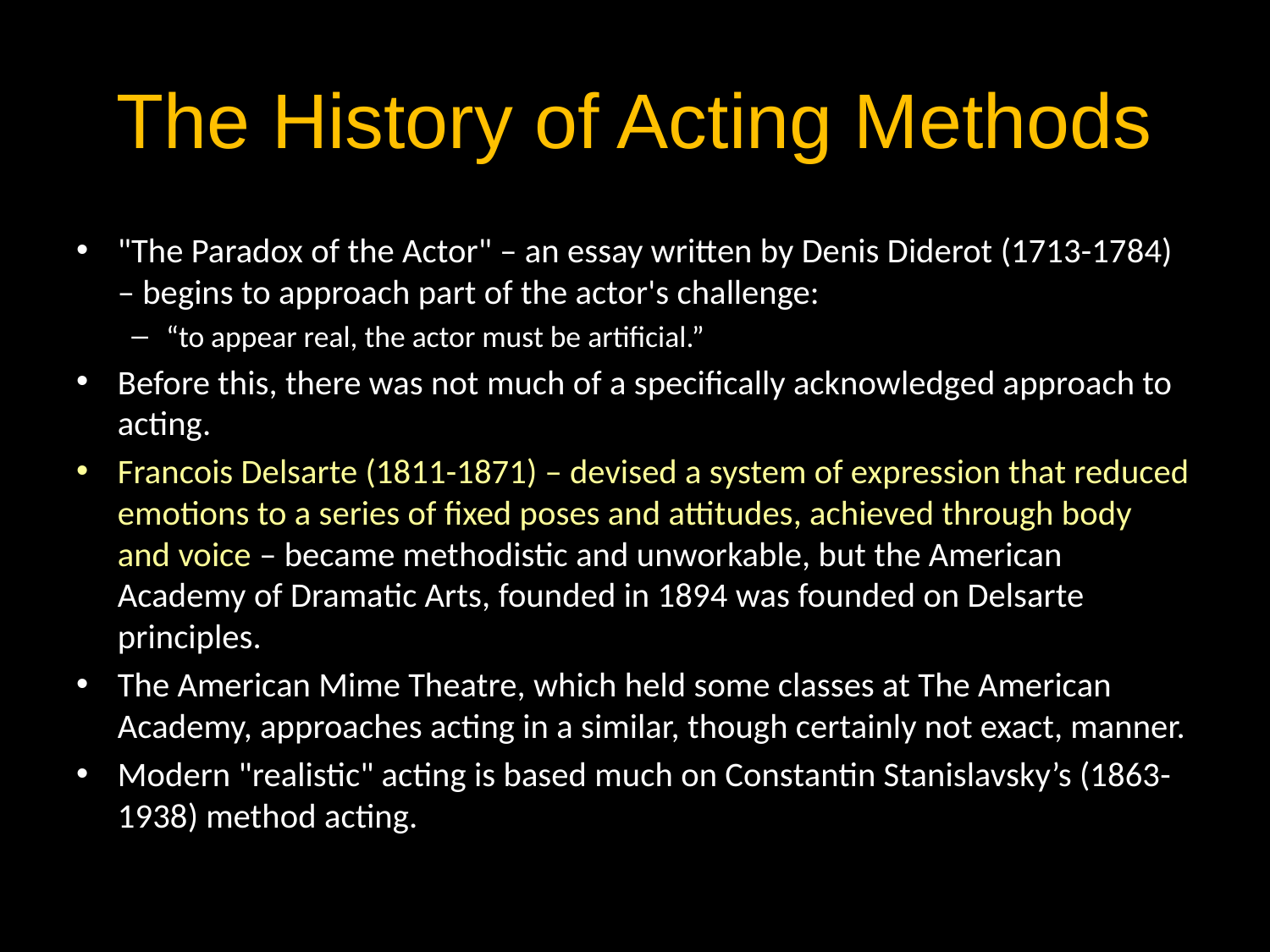

# The History of Acting Methods
"The Paradox of the Actor" – an essay written by Denis Diderot (1713-1784) – begins to approach part of the actor's challenge:
“to appear real, the actor must be artificial.”
Before this, there was not much of a specifically acknowledged approach to acting.
Francois Delsarte (1811-1871) – devised a system of expression that reduced emotions to a series of fixed poses and attitudes, achieved through body and voice – became methodistic and unworkable, but the American Academy of Dramatic Arts, founded in 1894 was founded on Delsarte principles.
The American Mime Theatre, which held some classes at The American Academy, approaches acting in a similar, though certainly not exact, manner.
Modern "realistic" acting is based much on Constantin Stanislavsky’s (1863-1938) method acting.